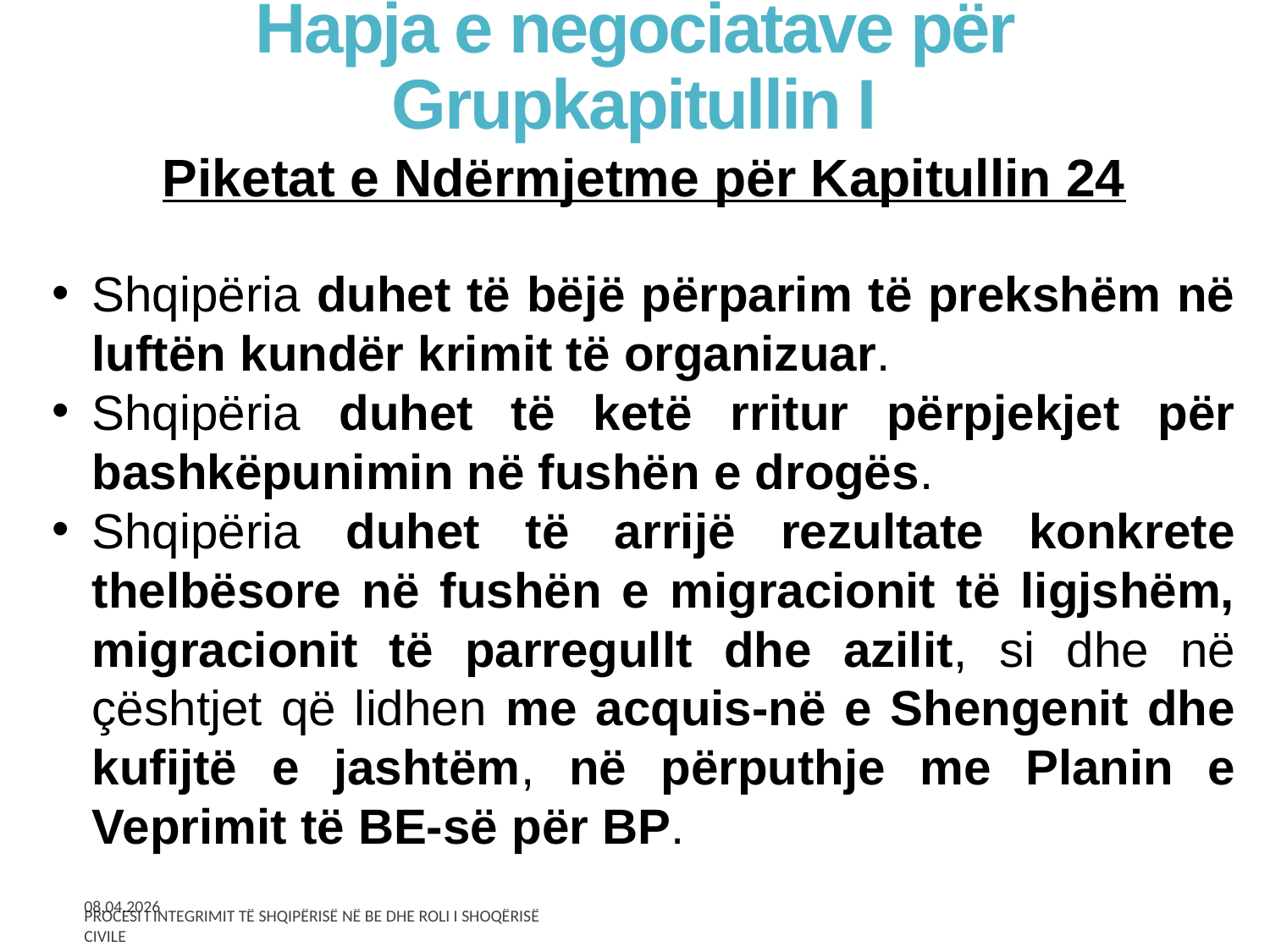

# Hapja e negociatave për Grupkapitullin I
Piketat e Ndërmjetme për Kapitullin 24

Shqipëria duhet të bëjë përparim të prekshëm në luftën kundër krimit të organizuar.
Shqipëria duhet të ketë rritur përpjekjet për bashkëpunimin në fushën e drogës.
Shqipëria duhet të arrijë rezultate konkrete thelbësore në fushën e migracionit të ligjshëm, migracionit të parregullt dhe azilit, si dhe në çështjet që lidhen me acquis-në e Shengenit dhe kufijtë e jashtëm, në përputhje me Planin e Veprimit të BE-së për BP.

08.04.2026
Procesi i Integrimit të Shqipërisë në BE dhe roli i shoqërisë civile